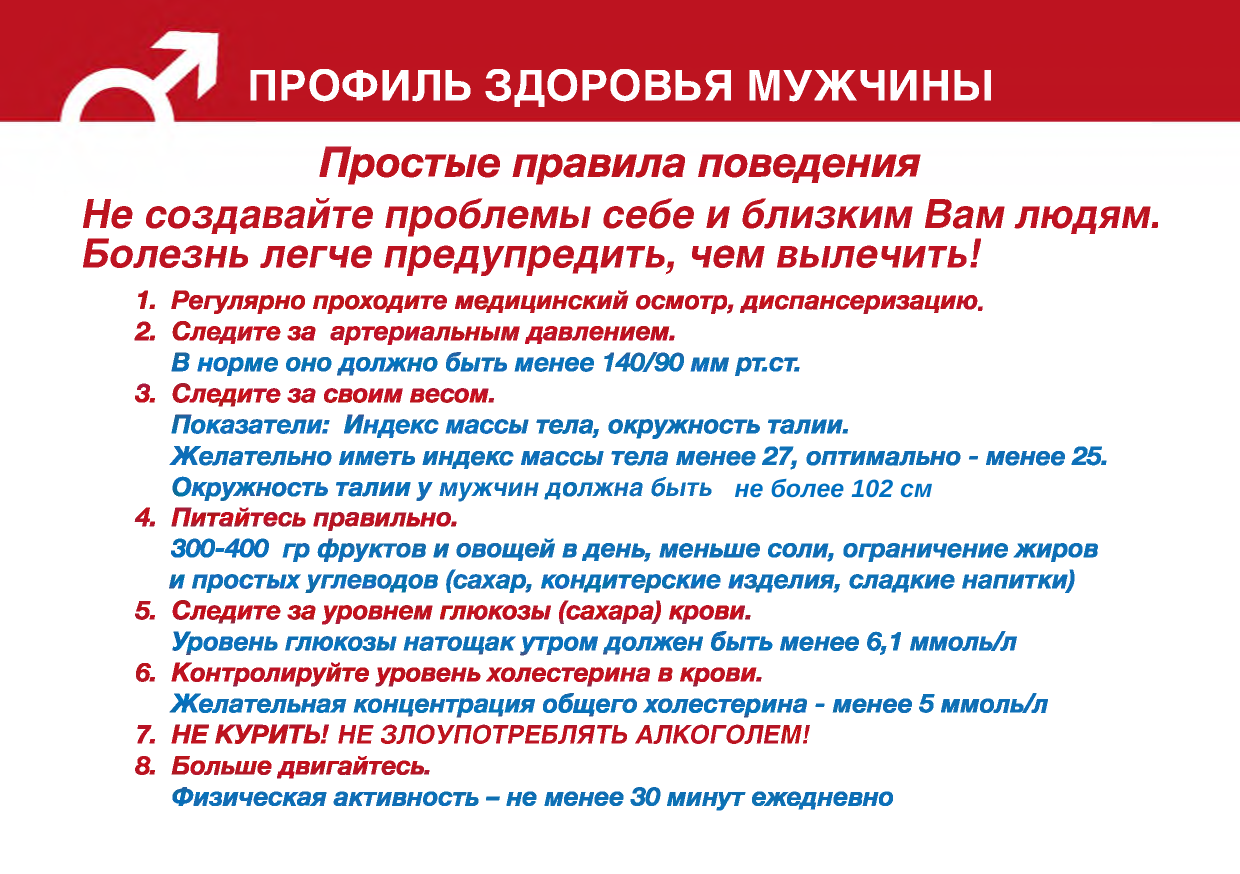

ПРОФИЛЬ ЗДОРОВЬЯ МУЖЧИНЫ
Простые правила поведения
Не создавайте проблемы себе и близким Вам людям.  Болезнь легче предупредить, чем вылечить!
1.   Регулярно проходите медицинский осмотр, диспансеризацию.
2.  Следите за  артериальным давлением.
В норме оно должно быть менее 140/90 мм рт.ст.
3.  Следите за своим весом.
Показатели:  Индекс массы тела, окружность талии.
Желательно иметь индекс массы тела менее 27, оптимально - менее 25.  Окружность талии у мужчин должна быть менее 96 см
4.  Питайтесь правильно.
300-400 гр фруктов и овощей в день, меньше соли, ограничение жиров  и простых углеводов (сахар, кондитерские изделия, сладкие напитки)
5.  Следите за уровнем глюкозы (сахара) крови.
Уровень глюкозы натощак утром должен быть менее 6,1 ммоль/л
6.  Контролируйте уровень холестерина в крови.
Желательная концентрация общего холестерина - менее 5 ммоль/л
7.   НЕ КУРИТЬ! НЕ ЗЛОУПОТРЕБЛЯТЬ АЛКОГОЛЕМ!
8.  Больше двигайтесь.
Физическая активность - не менее 30 минут ежедневно

не более 102 см